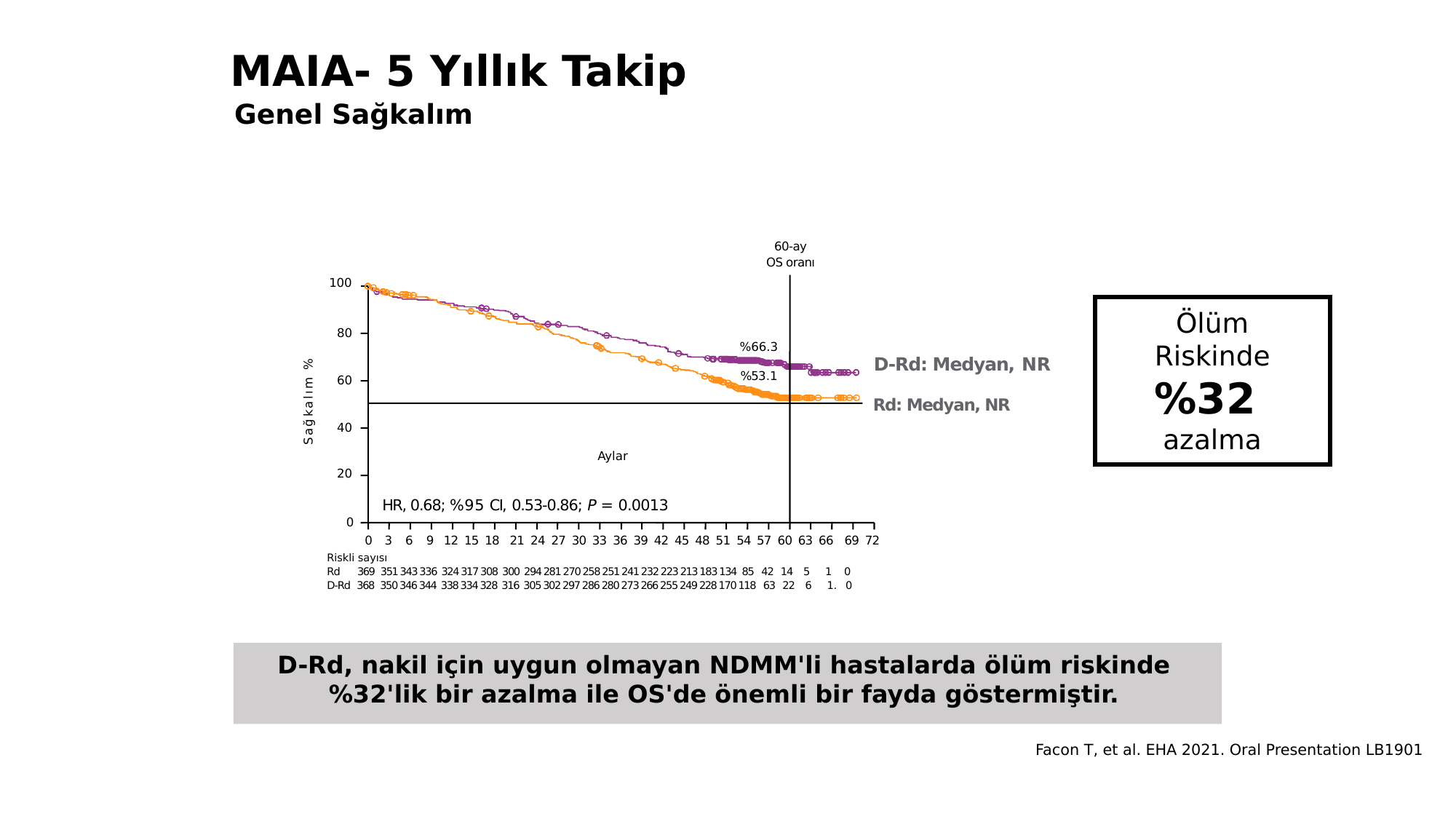

MAIA- 5 Yıllık Takip
Genel Sağkalım
60-ay
OS oranı
100

Ölüm
Riskinde %32
azalma
80
%66.3
%53.1
Sağkalım %
D-Rd: Medyan, NR
60
Rd: Medyan, NR
40
Aylar
20
HR, 0.68; %95 CI, 0.53-0.86; P = 0.0013
0
0   3   6   9  12 15 18  21 24 27 30 33 36 39 42 45 48 51 54 57 60 63 66  69 72
Riskli sayısı
Rd      369 351 343 336  324 317 308  300  294 281 270 258 251 241 232 223 213 183 134  85   42   14    5     1   0
D-Rd    368 350 346 344  338 334 328  316  305 302 297 286 280 273 266 255 249 228 170 118   63   22    6     1.  0

D-Rd, nakil için uygun olmayan NDMM'li hastalarda ölüm riskinde %32'lik bir azalma ile OS'de önemli bir fayda göstermiştir.
Facon T, et al. EHA 2021. Oral Presentation LB1901